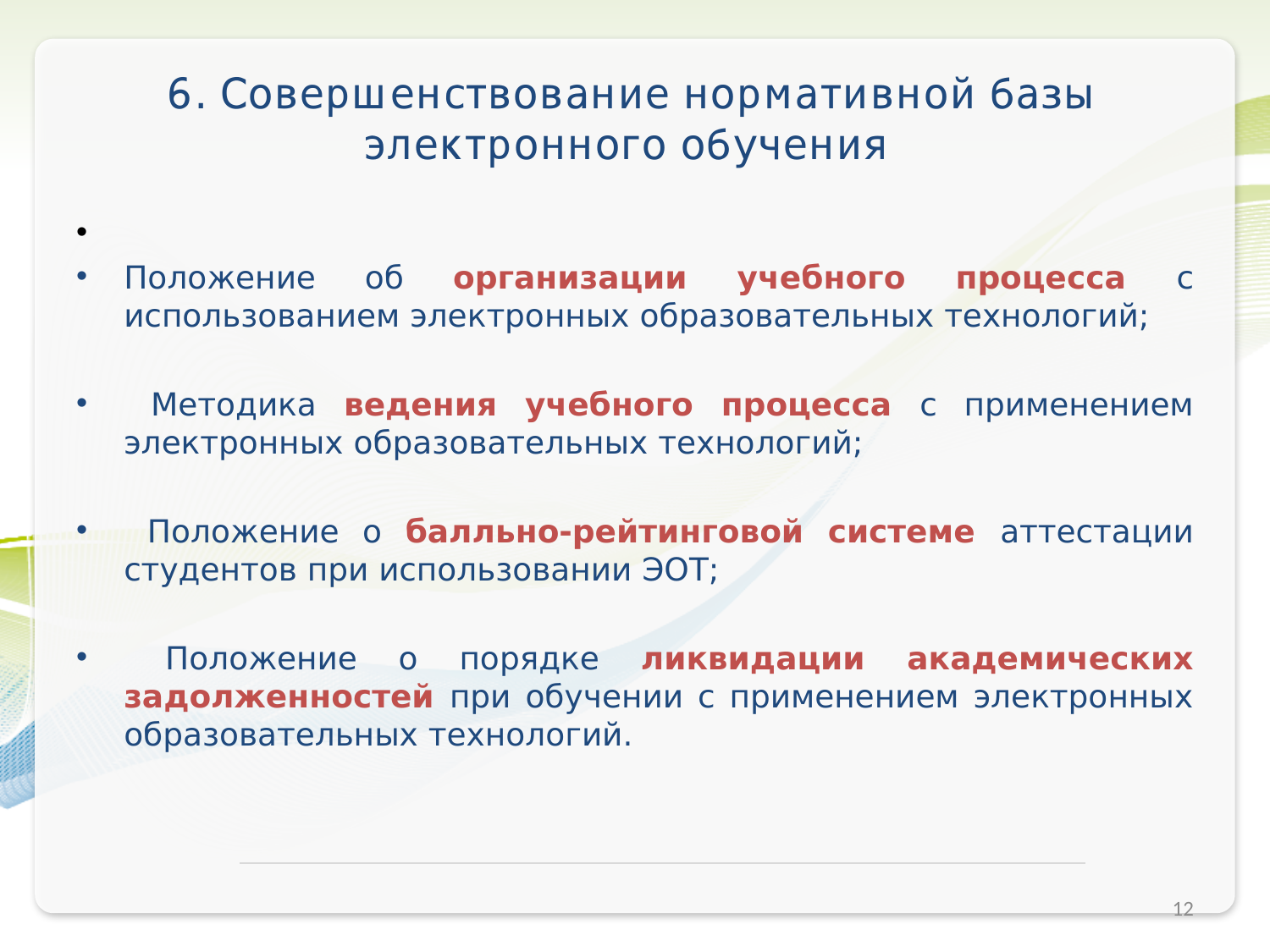

6. Совершенствование нормативной базы электронного обучения

Положение об организации учебного процесса с использованием электронных образовательных технологий;

 Методика ведения учебного процесса с применением электронных образовательных технологий;

 Положение о балльно-рейтинговой системе аттестации студентов при использовании ЭОТ;

 Положение о порядке ликвидации академических задолженностей при обучении с применением электронных образовательных технологий.

12